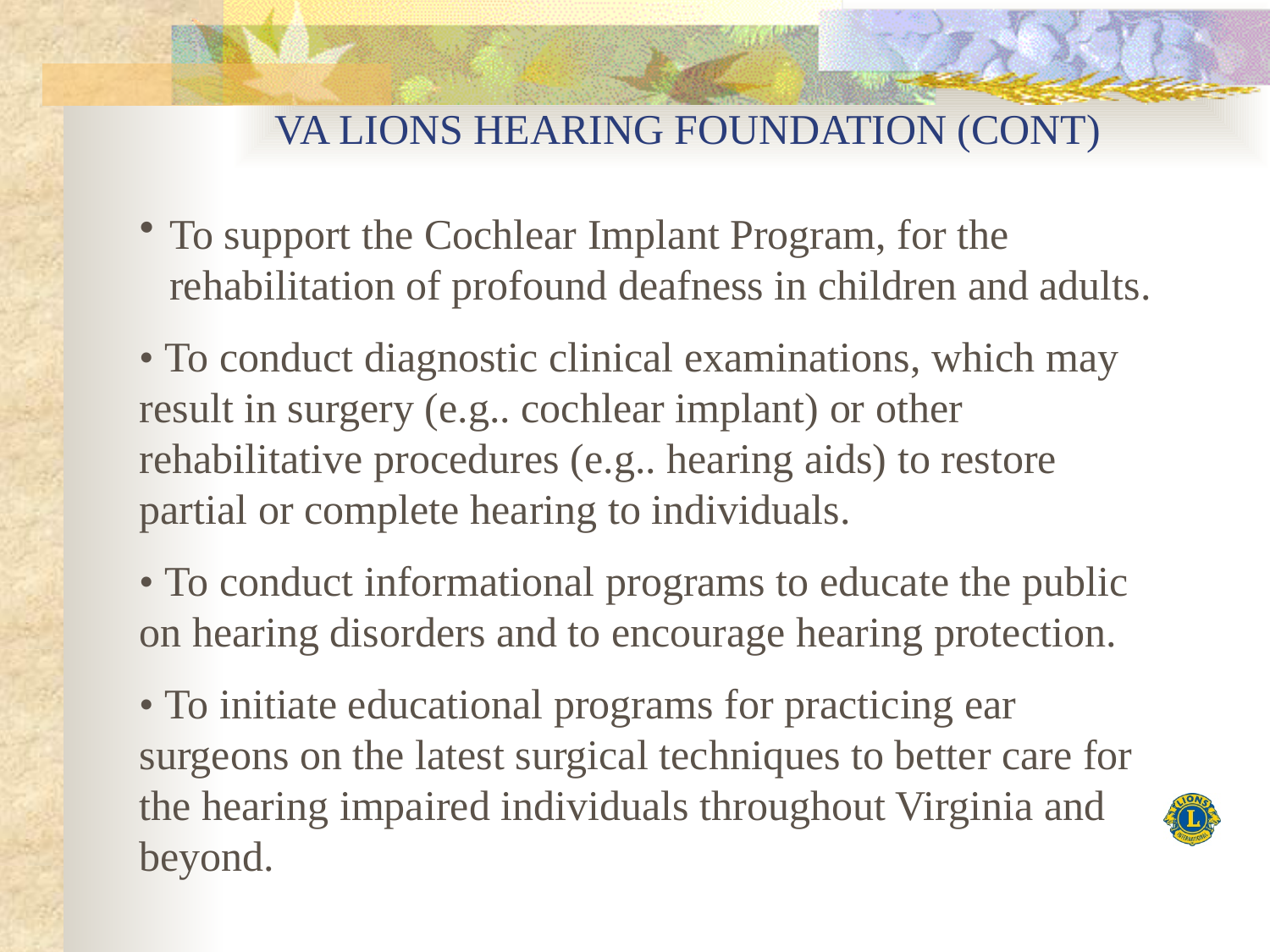

# VA LIONS HEARING FOUNDATION (CONT)
To support the Cochlear Implant Program, for the rehabilitation of profound deafness in children and adults.
• To conduct diagnostic clinical examinations, which may result in surgery (e.g.. cochlear implant) or other rehabilitative procedures (e.g.. hearing aids) to restore partial or complete hearing to individuals.
• To conduct informational programs to educate the public on hearing disorders and to encourage hearing protection.
• To initiate educational programs for practicing ear surgeons on the latest surgical techniques to better care for the hearing impaired individuals throughout Virginia and beyond.